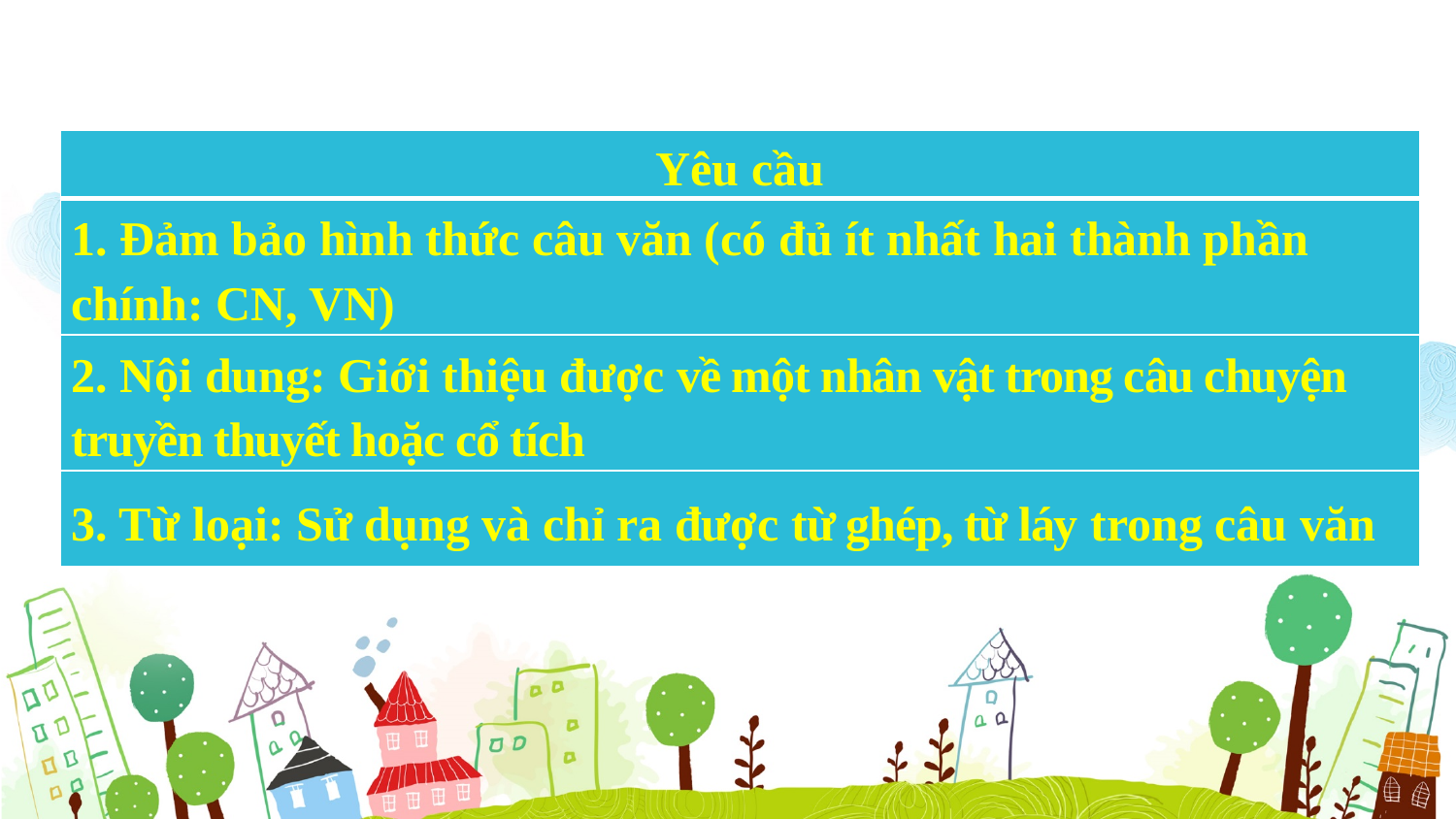

| Yêu cầu |
| --- |
| 1. Đảm bảo hình thức câu văn (có đủ ít nhất hai thành phần chính: CN, VN) |
| 2. Nội dung: Giới thiệu được về một nhân vật trong câu chuyện truyền thuyết hoặc cổ tích |
| 3. Từ loại: Sử dụng và chỉ ra được từ ghép, từ láy trong câu văn |